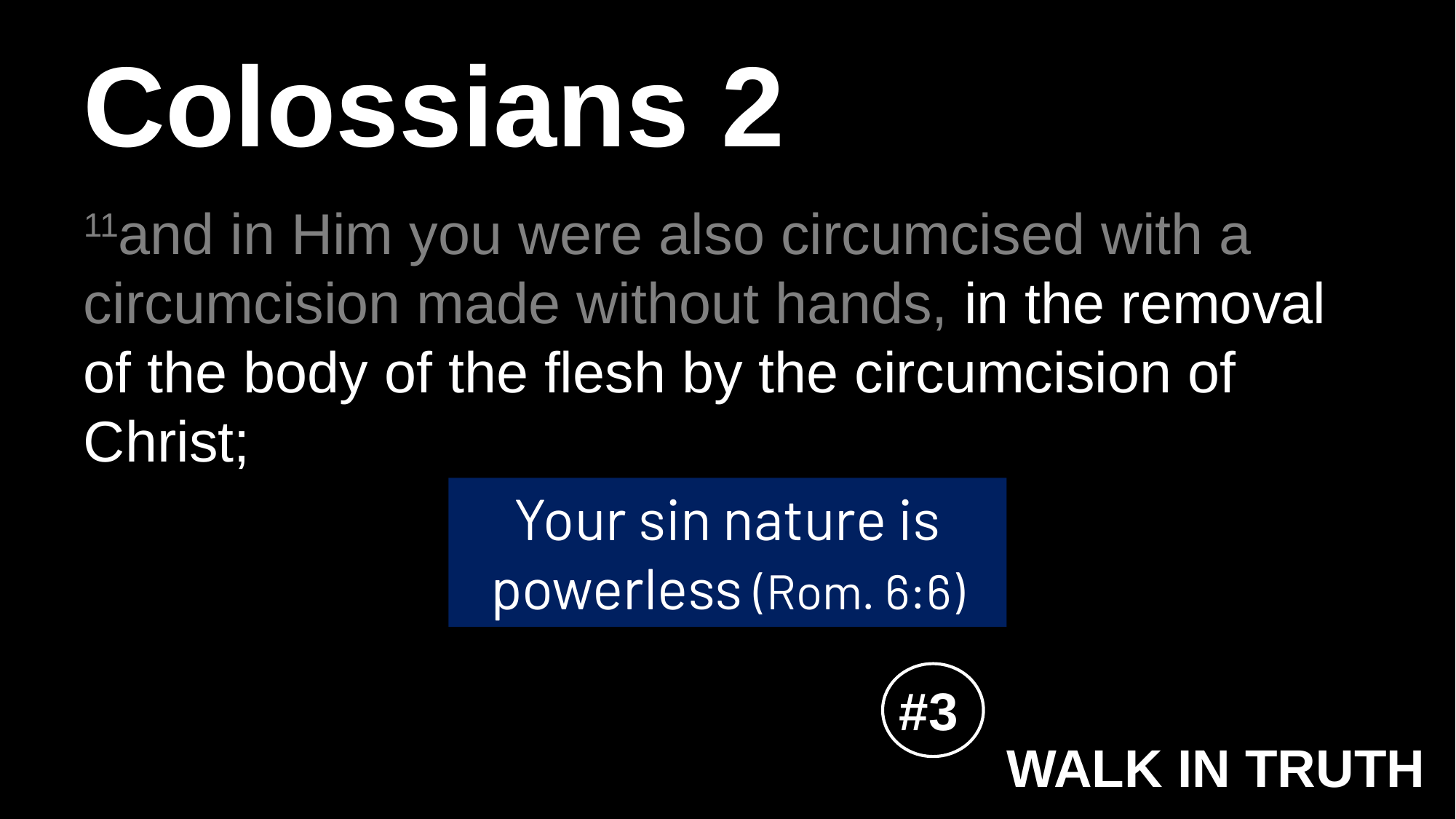

# Colossians 2
11and in Him you were also circumcised with a circumcision made without hands, in the removal of the body of the flesh by the circumcision of Christ;
Your sin nature is powerless (Rom. 6:6)

#3
WALK IN TRUTH